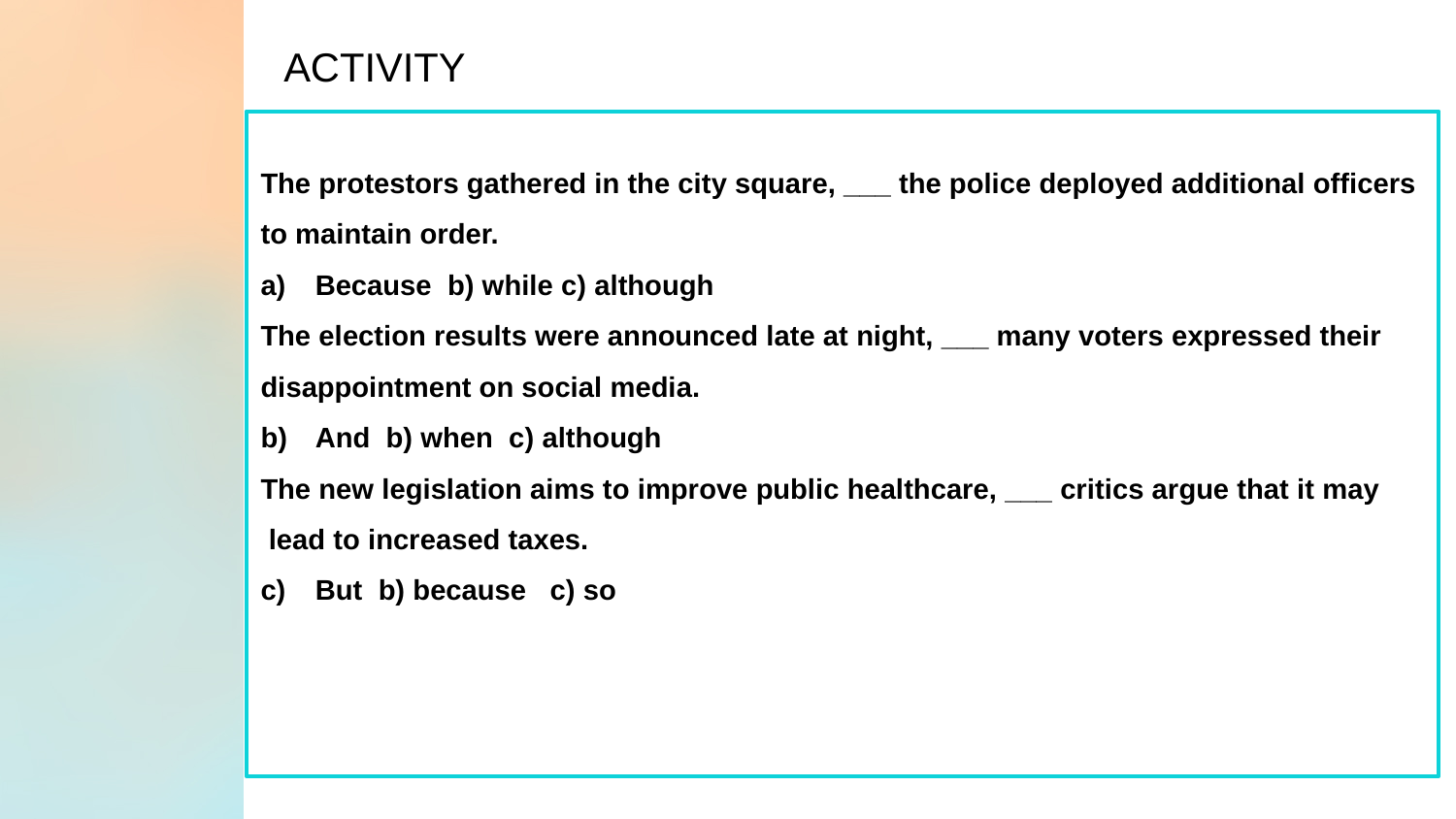

ACTIVITY

The protestors gathered in the city square, ___ the police deployed additional officers to maintain order.
Because  b) while c) although
The election results were announced late at night, ___ many voters expressed their
disappointment on social media.
And  b) when  c) although
The new legislation aims to improve public healthcare, ___ critics argue that it may
 lead to increased taxes.
But  b) because   c) so